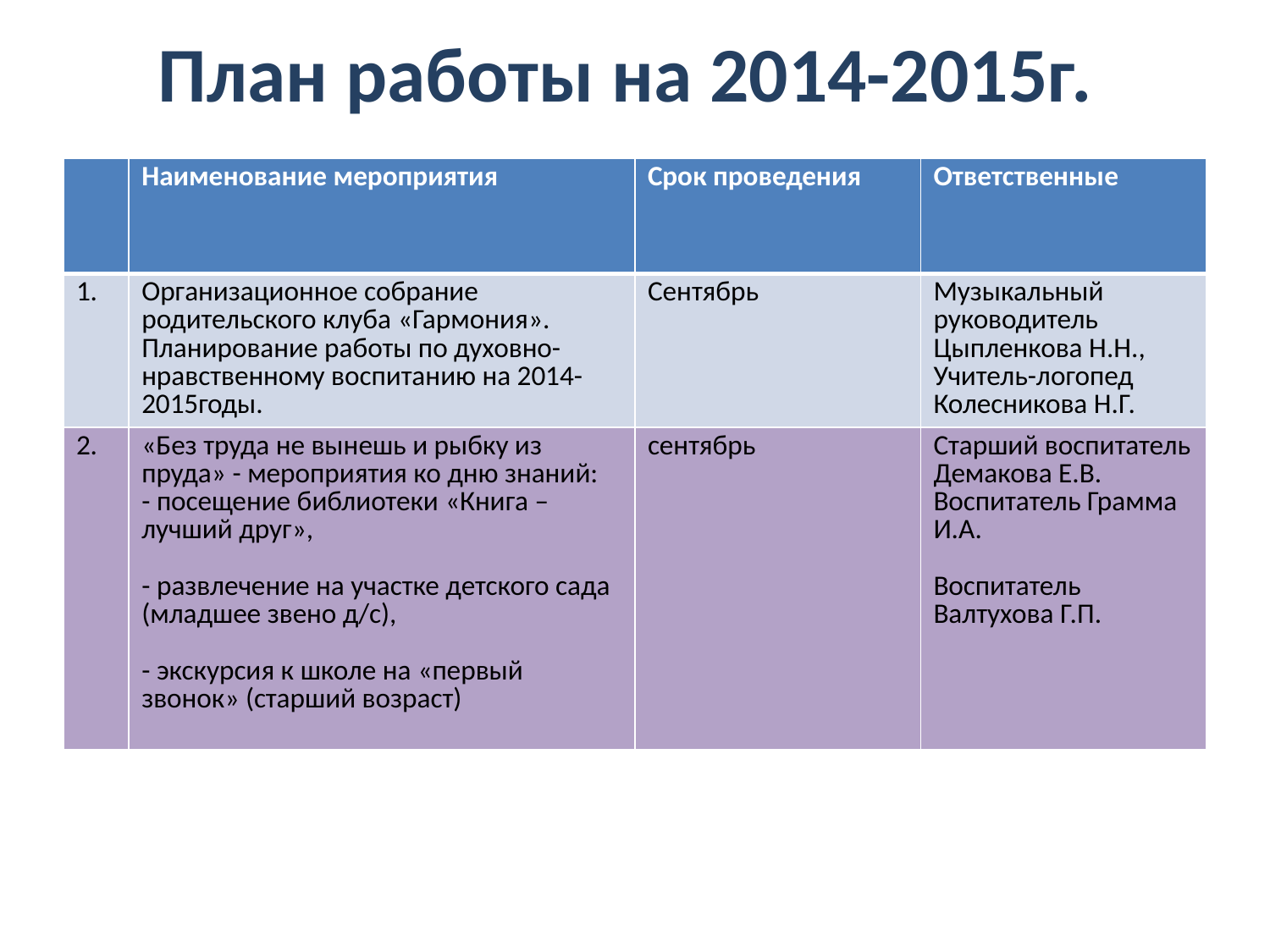

# План работы на 2014-2015г.
|  | Наименование мероприятия | Срок проведения | Ответственные |
| --- | --- | --- | --- |
| 1. | Организационное собрание родительского клуба «Гармония». Планирование работы по духовно-нравственному воспитанию на 2014-2015годы. | Сентябрь | Музыкальный руководитель Цыпленкова Н.Н., Учитель-логопед Колесникова Н.Г. |
| 2. | «Без труда не вынешь и рыбку из пруда» - мероприятия ко дню знаний: - посещение библиотеки «Книга – лучший друг», - развлечение на участке детского сада (младшее звено д/с), - экскурсия к школе на «первый звонок» (старший возраст) | сентябрь | Старший воспитатель Демакова Е.В. Воспитатель Грамма И.А. Воспитатель Валтухова Г.П. |